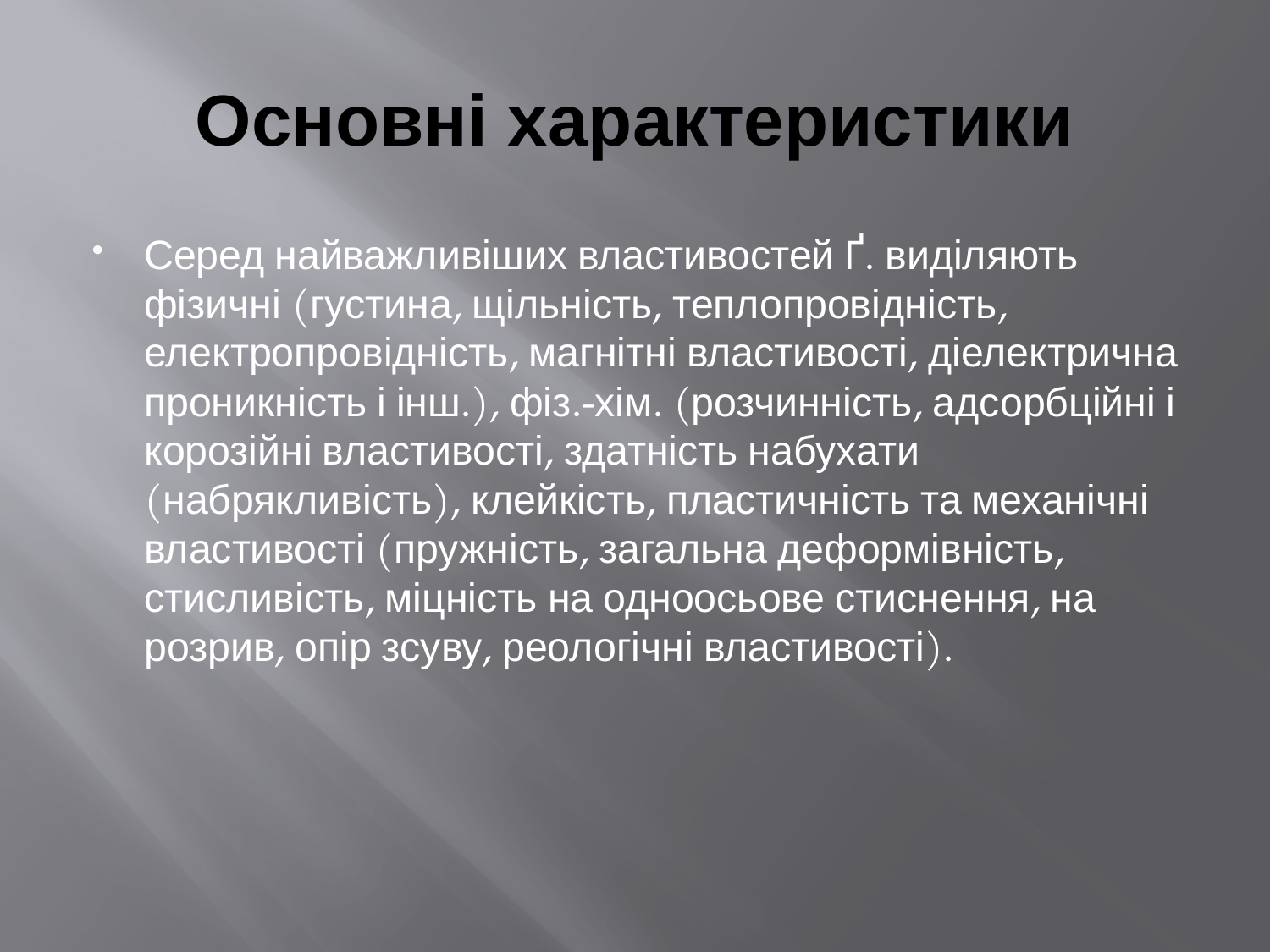

# Основні характеристики
Серед найважливіших властивостей Ґ. виділяють фізичні (густина, щільність, теплопровідність, електропровідність, магнітні властивості, діелектрична проникність і інш.), фіз.-хім. (розчинність, адсорбційні і корозійні властивості, здатність набухати (набрякливість), клейкість, пластичність та механічні властивості (пружність, загальна деформівність, стисливість, міцність на одноосьове стиснення, на розрив, опір зсуву, реологічні властивості).